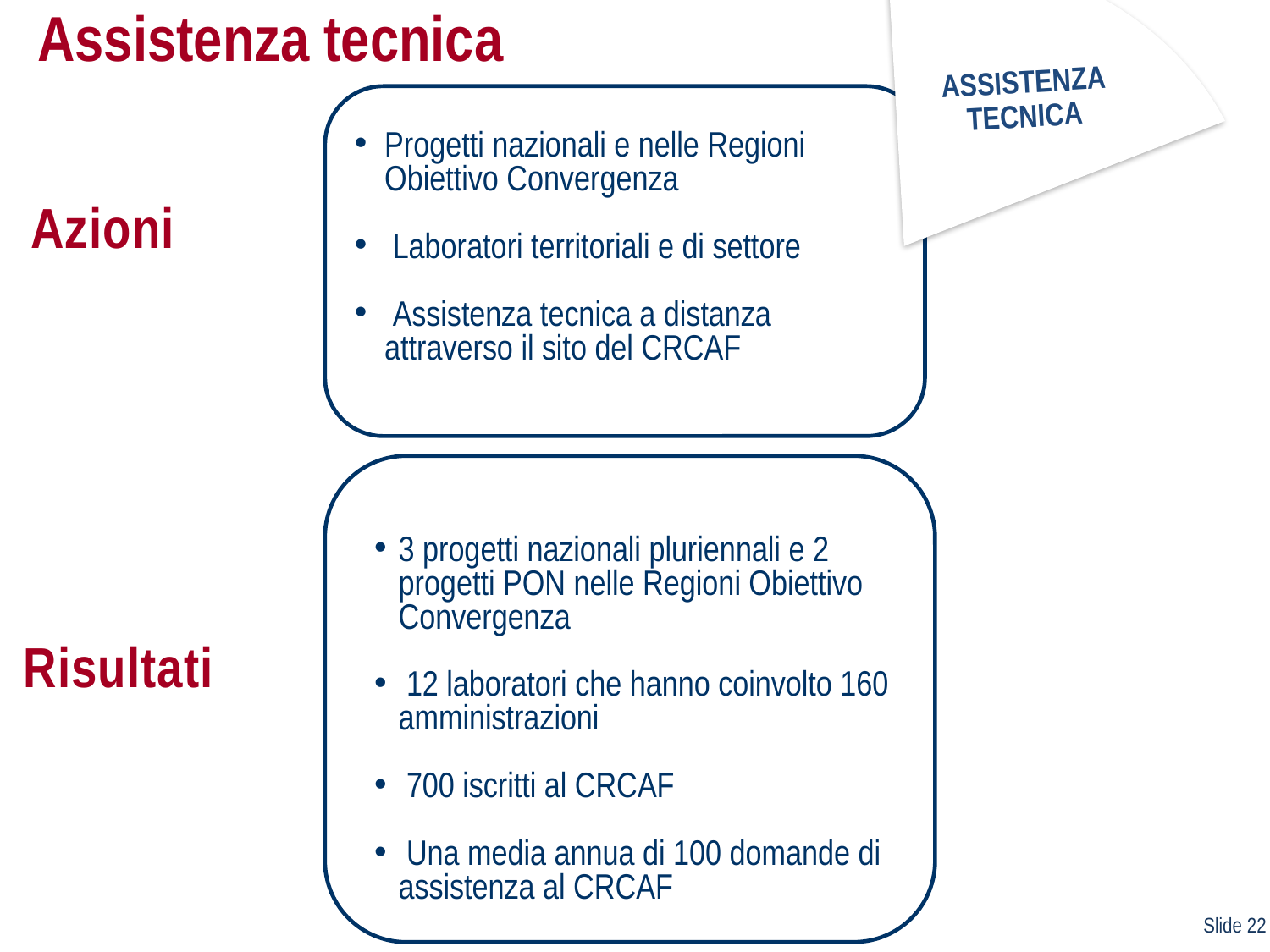

TERZO EVENTO NAZIONALE CAF

ASSISTENZA TECNICA
# Assistenza tecnica

Progetti nazionali e nelle Regioni Obiettivo Convergenza

 Laboratori territoriali e di settore

 Assistenza tecnica a distanza attraverso il sito del CRCAF

Azioni

3 progetti nazionali pluriennali e 2 progetti PON nelle Regioni Obiettivo Convergenza

 12 laboratori che hanno coinvolto 160 amministrazioni

 700 iscritti al CRCAF

 Una media annua di 100 domande di assistenza al CRCAF

Risultati
Slide 22